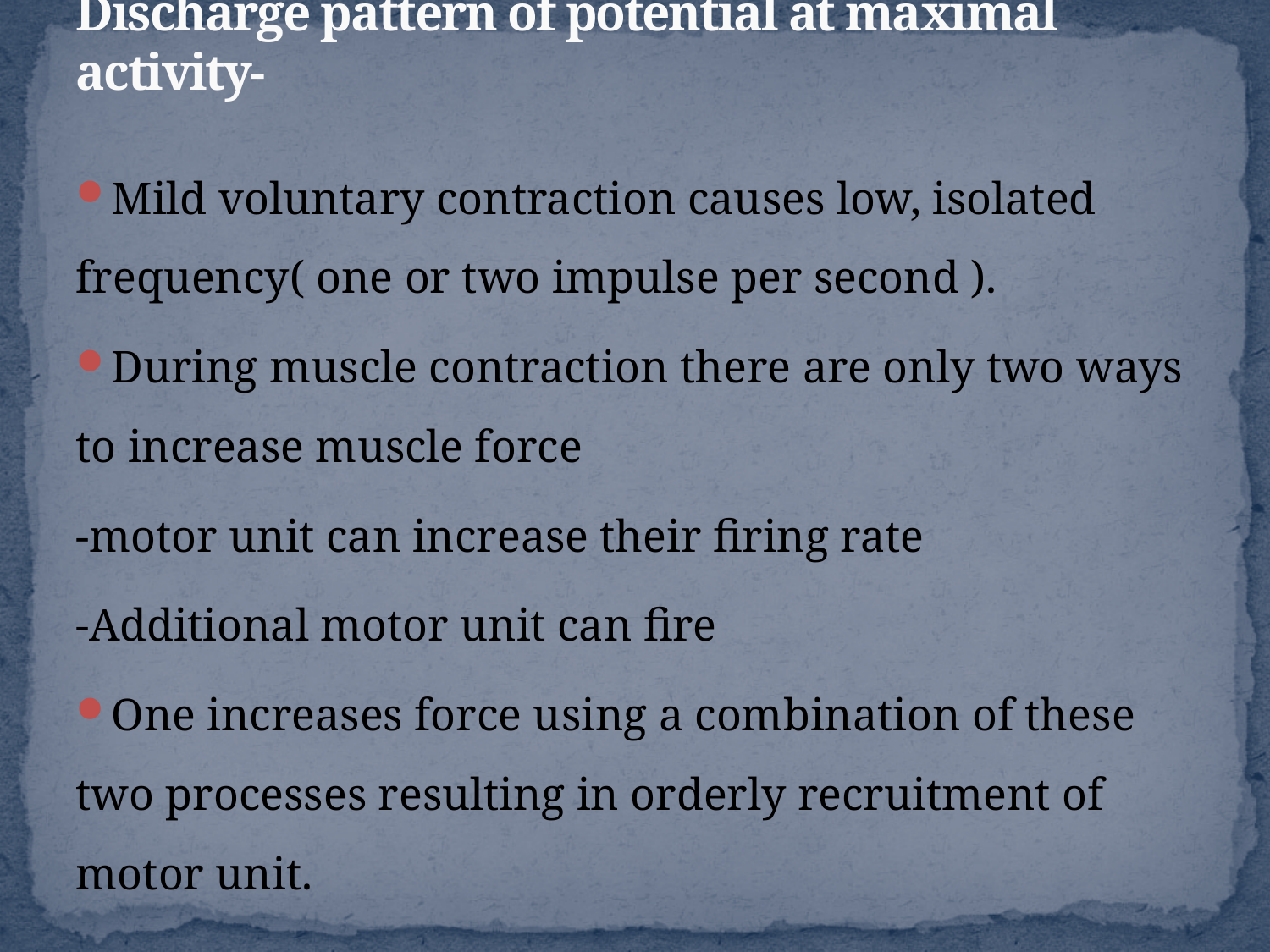

# Discharge pattern of potential at maximal activity-
Mild voluntary contraction causes low, isolated frequency( one or two impulse per second ).
During muscle contraction there are only two ways to increase muscle force
-motor unit can increase their firing rate
-Additional motor unit can fire
One increases force using a combination of these two processes resulting in orderly recruitment of motor unit.